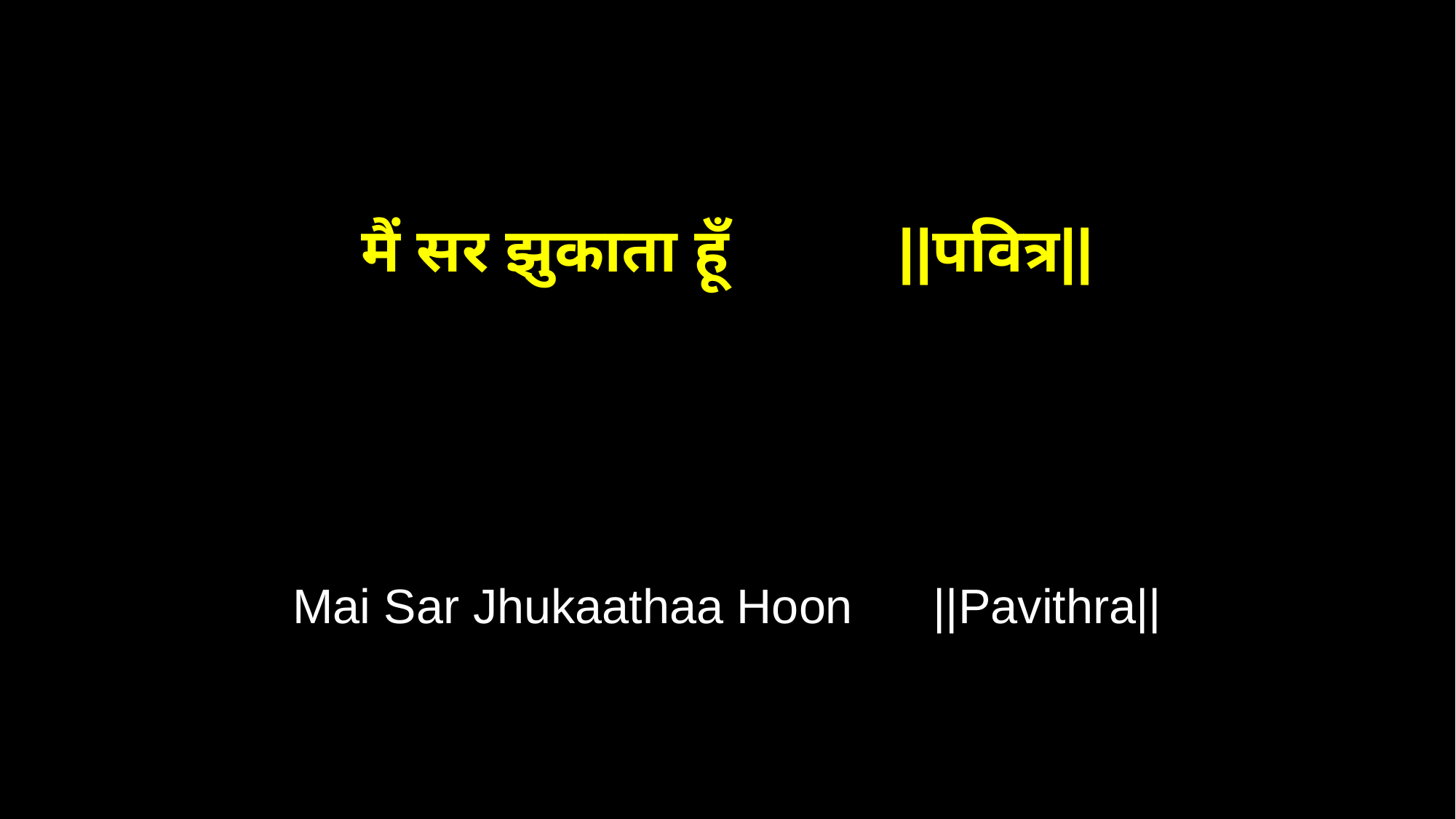

मैं सर झुकाता हूँ          ||पवित्र||
Mai Sar Jhukaathaa Hoon      ||Pavithra||